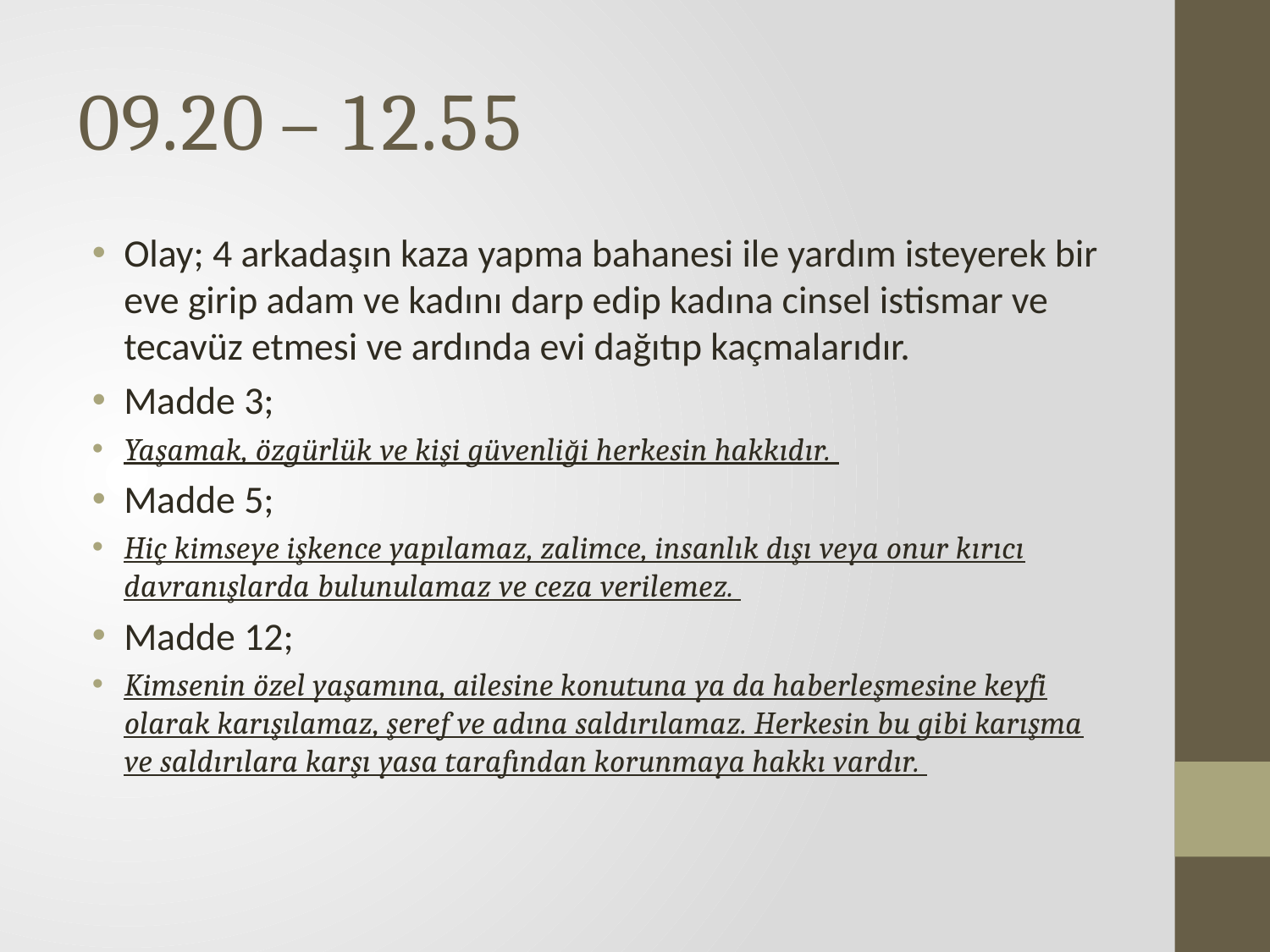

# 09.20 – 12.55
Olay; 4 arkadaşın kaza yapma bahanesi ile yardım isteyerek bir eve girip adam ve kadını darp edip kadına cinsel istismar ve tecavüz etmesi ve ardında evi dağıtıp kaçmalarıdır.
Madde 3;
Yaşamak, özgürlük ve kişi güvenliği herkesin hakkıdır.
Madde 5;
Hiç kimseye işkence yapılamaz, zalimce, insanlık dışı veya onur kırıcı davranışlarda bulunulamaz ve ceza verilemez.
Madde 12;
Kimsenin özel yaşamına, ailesine konutuna ya da haberleşmesine keyfi olarak karışılamaz, şeref ve adına saldırılamaz. Herkesin bu gibi karışma ve saldırılara karşı yasa tarafından korunmaya hakkı vardır.